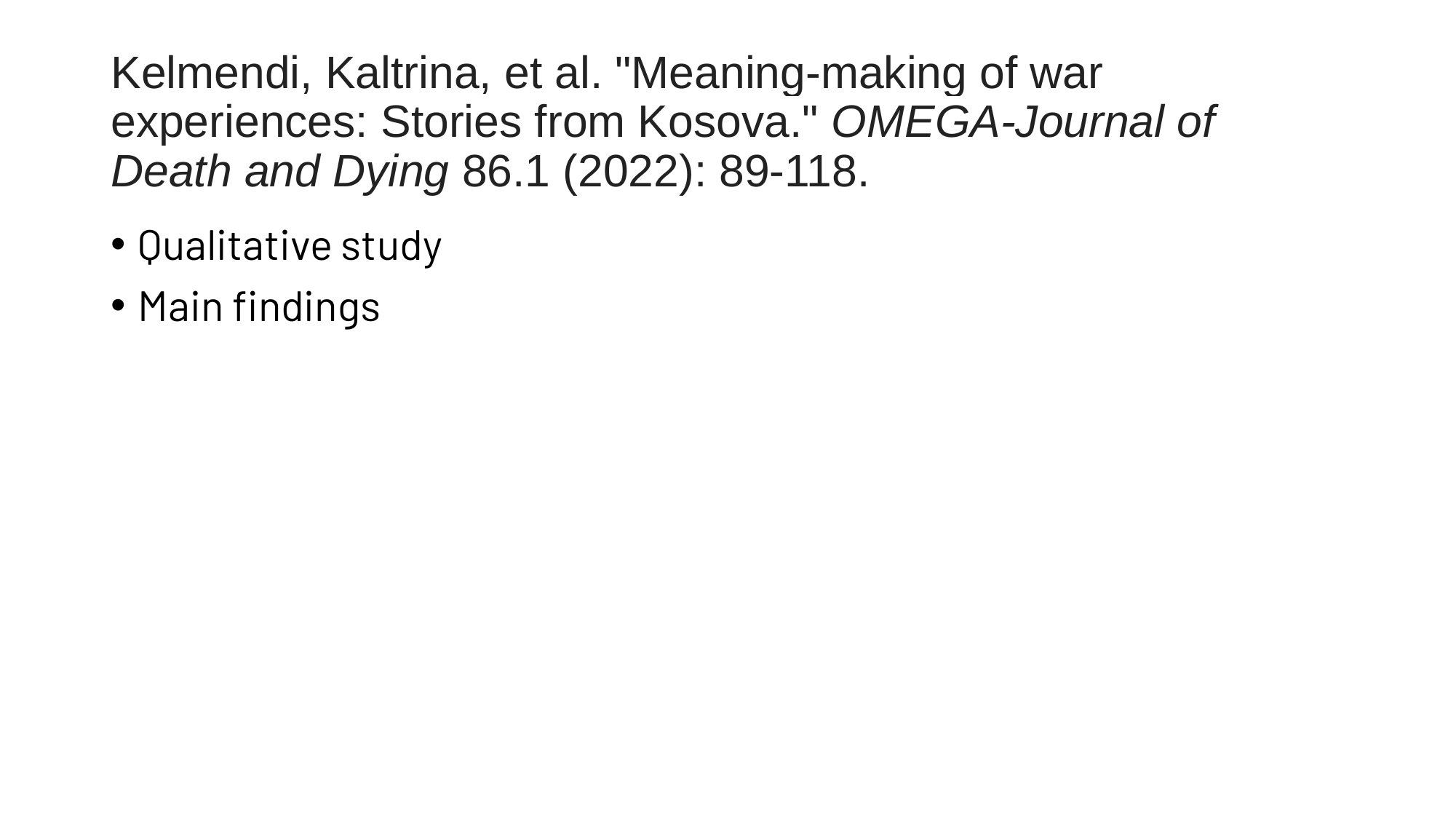

# Kelmendi, Kaltrina, et al. "Meaning-making of war experiences: Stories from Kosova." OMEGA-Journal of Death and Dying 86.1 (2022): 89-118.
Qualitative study
Main findings